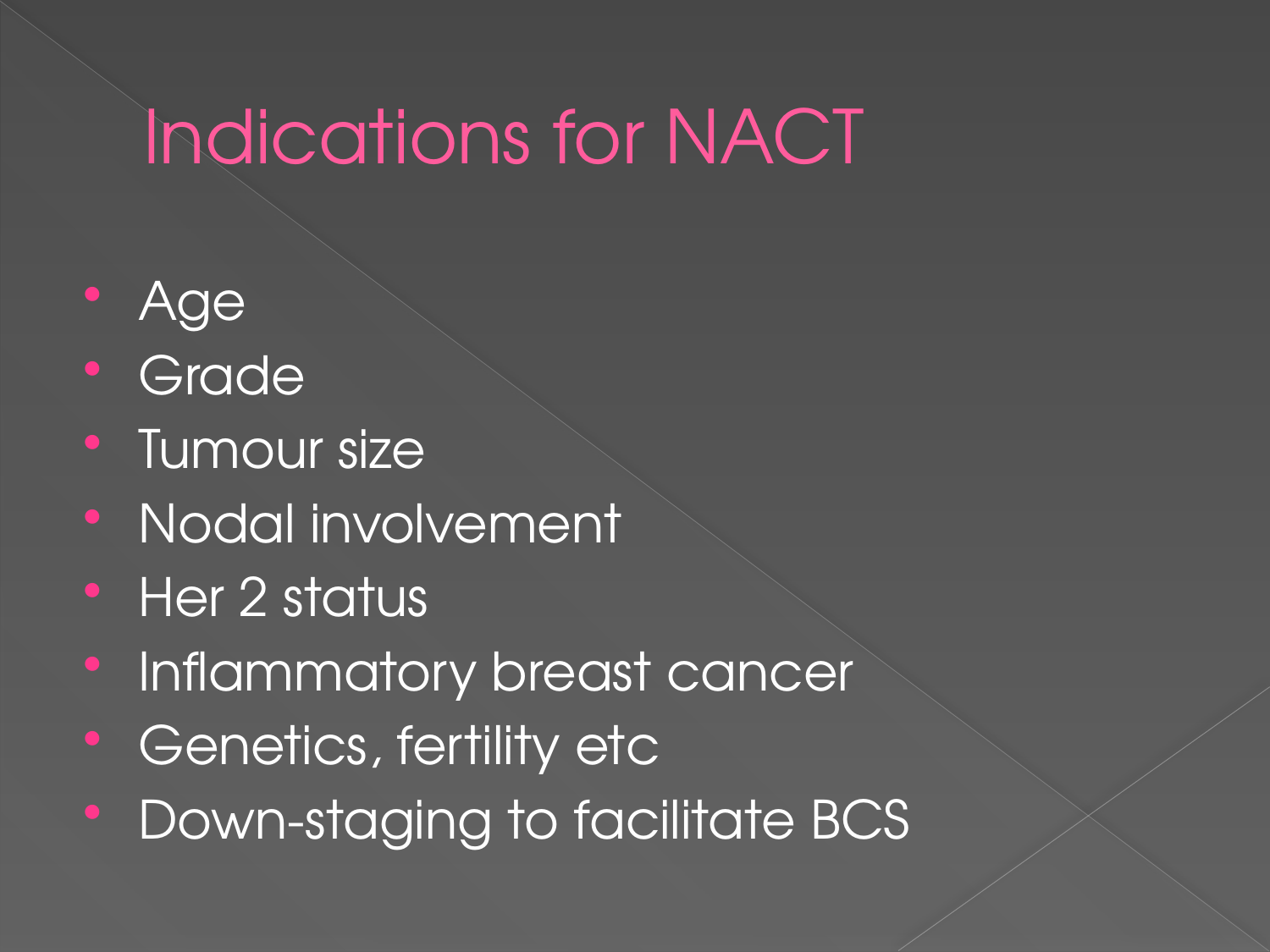

# Indications for NACT
Age
Grade
Tumour size
Nodal involvement
Her 2 status
Inflammatory breast cancer
Genetics, fertility etc
Down-staging to facilitate BCS